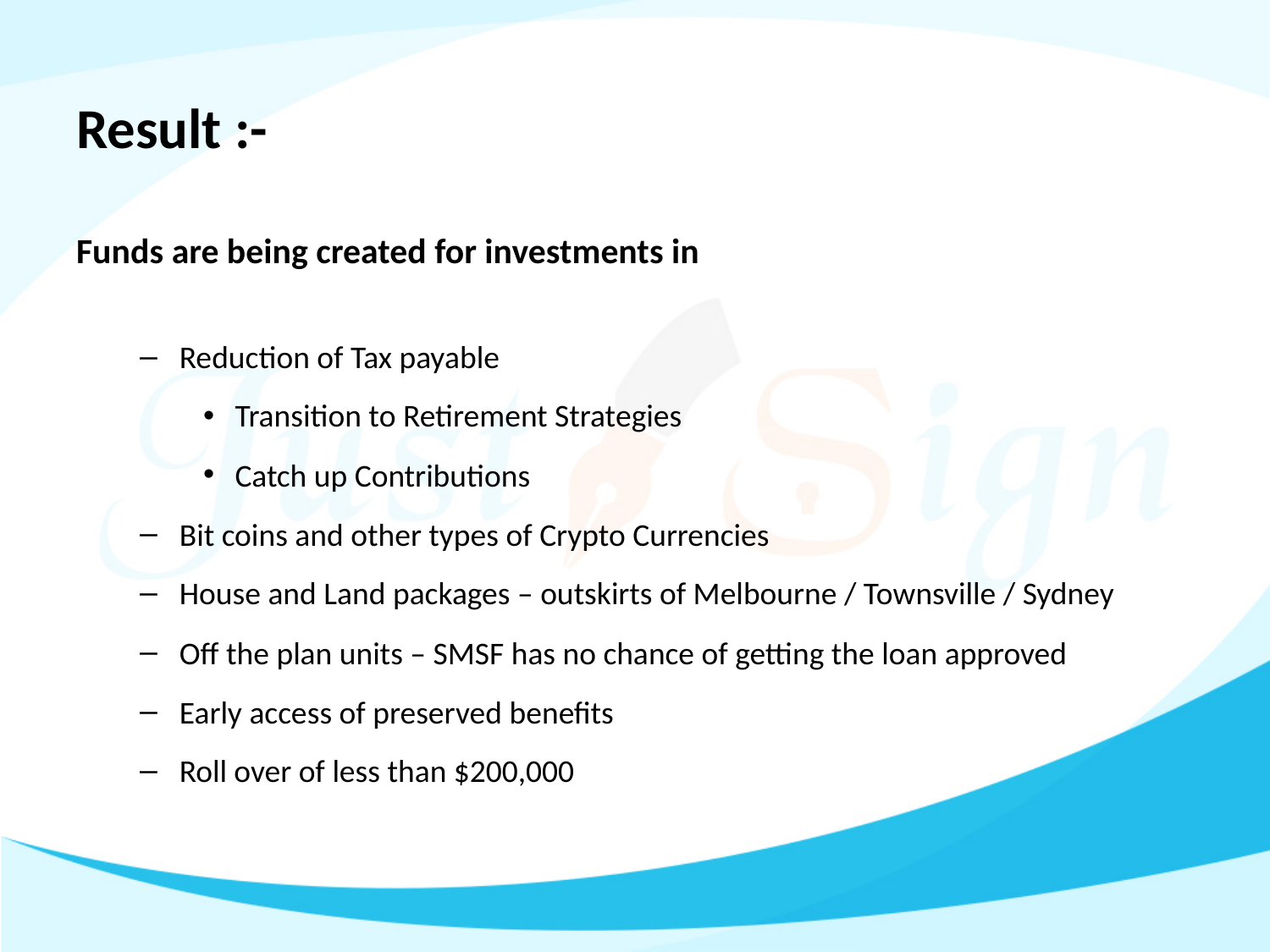

# Result :-
Funds are being created for investments in

Reduction of Tax payable
Transition to Retirement Strategies
Catch up Contributions
Bit coins and other types of Crypto Currencies
House and Land packages – outskirts of Melbourne / Townsville / Sydney
Off the plan units – SMSF has no chance of getting the loan approved
Early access of preserved benefits
Roll over of less than $200,000